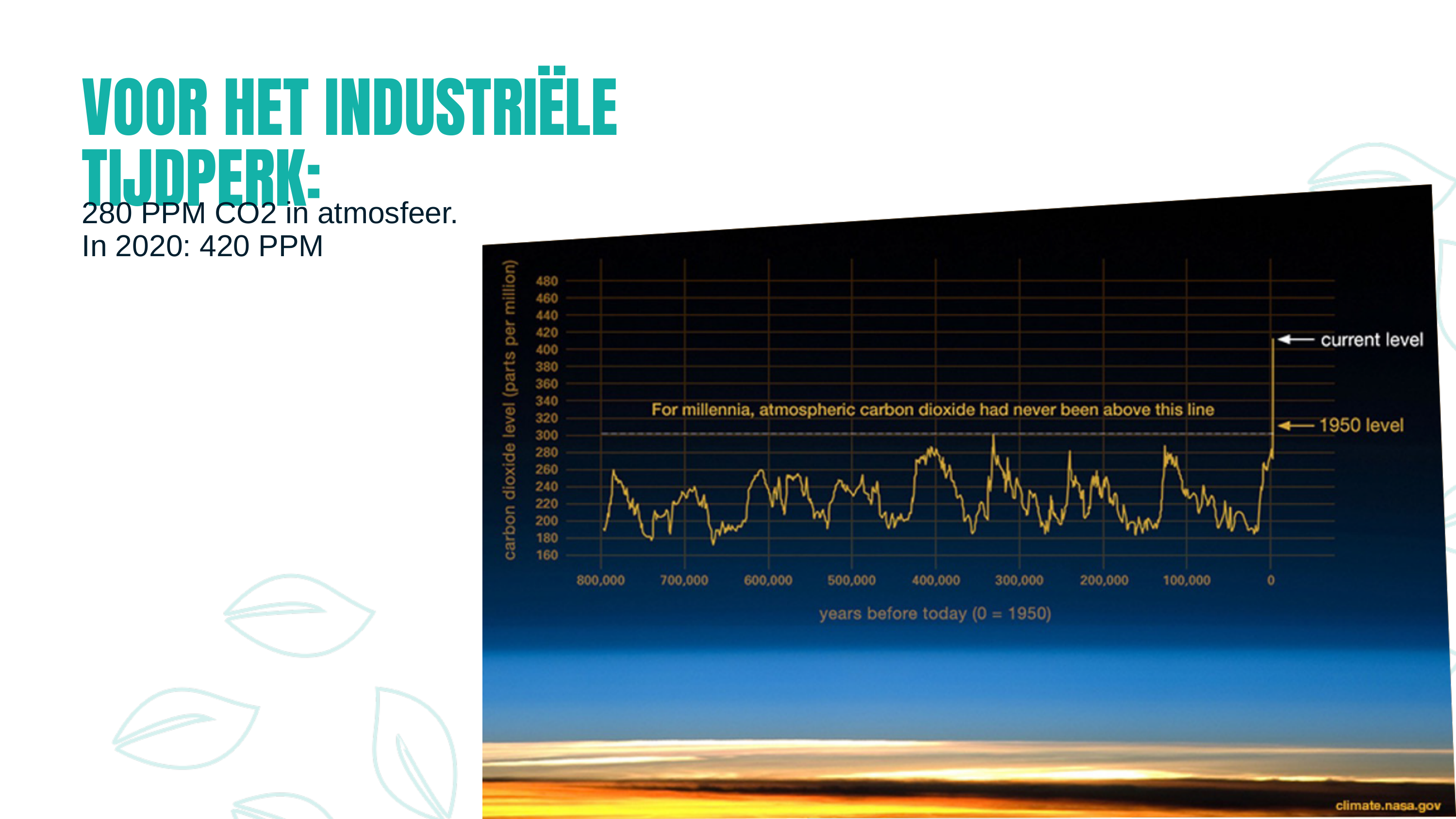

De urgentie is hoog
VOOR HET INDUSTRIËLE TIJDPERK:

280 PPM CO2 in atmosfeer. In 2020: 420 PPM